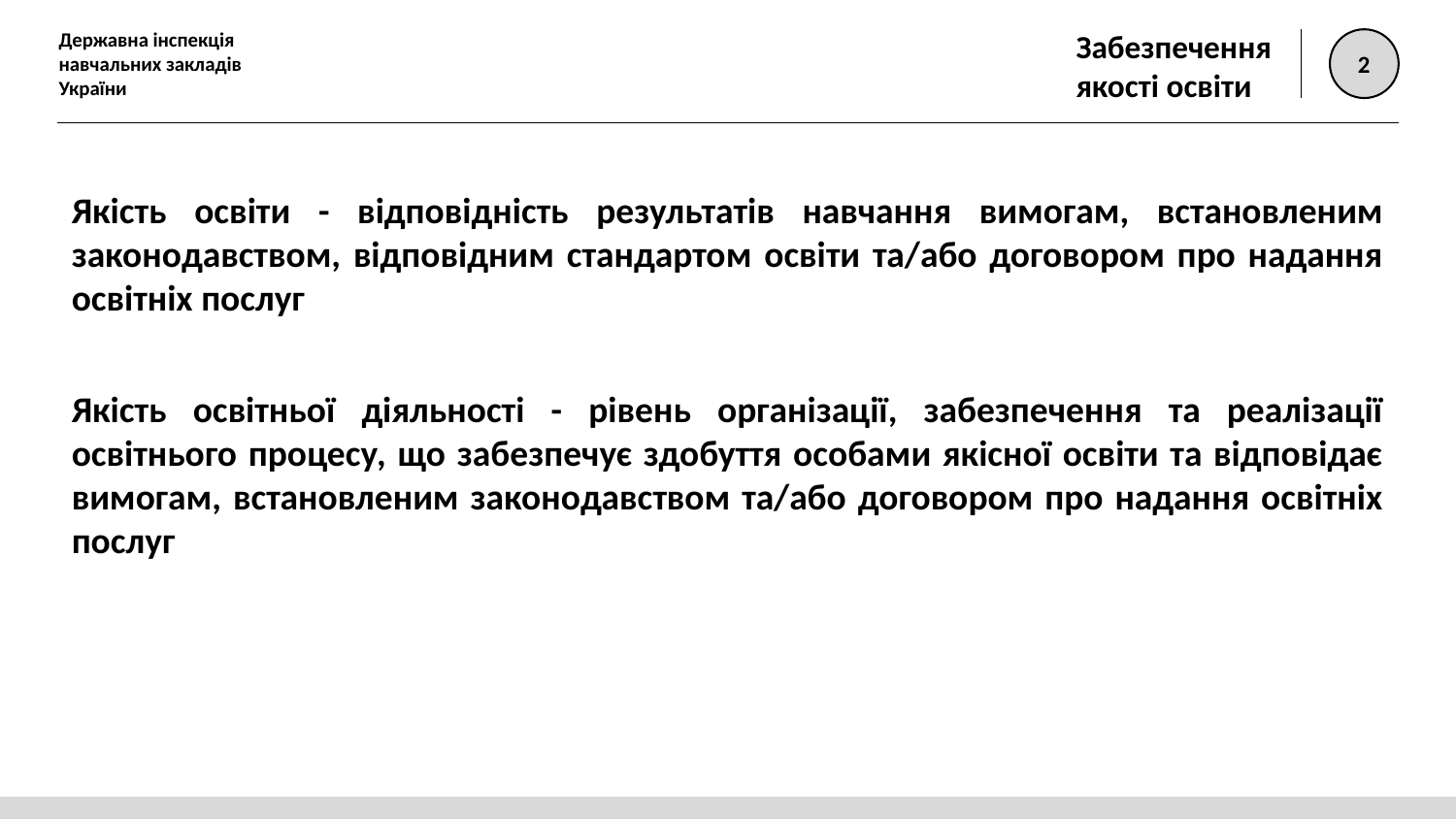

Державна інспекція
навчальних закладів
України
Забезпечення
якості освіти

2
Якість освіти - відповідність результатів навчання вимогам, встановленим законодавством, відповідним стандартом освіти та/або договором про надання освітніх послуг
Якість освітньої діяльності - рівень організації, забезпечення та реалізації освітнього процесу, що забезпечує здобуття особами якісної освіти та відповідає вимогам, встановленим законодавством та/або договором про надання освітніх послуг